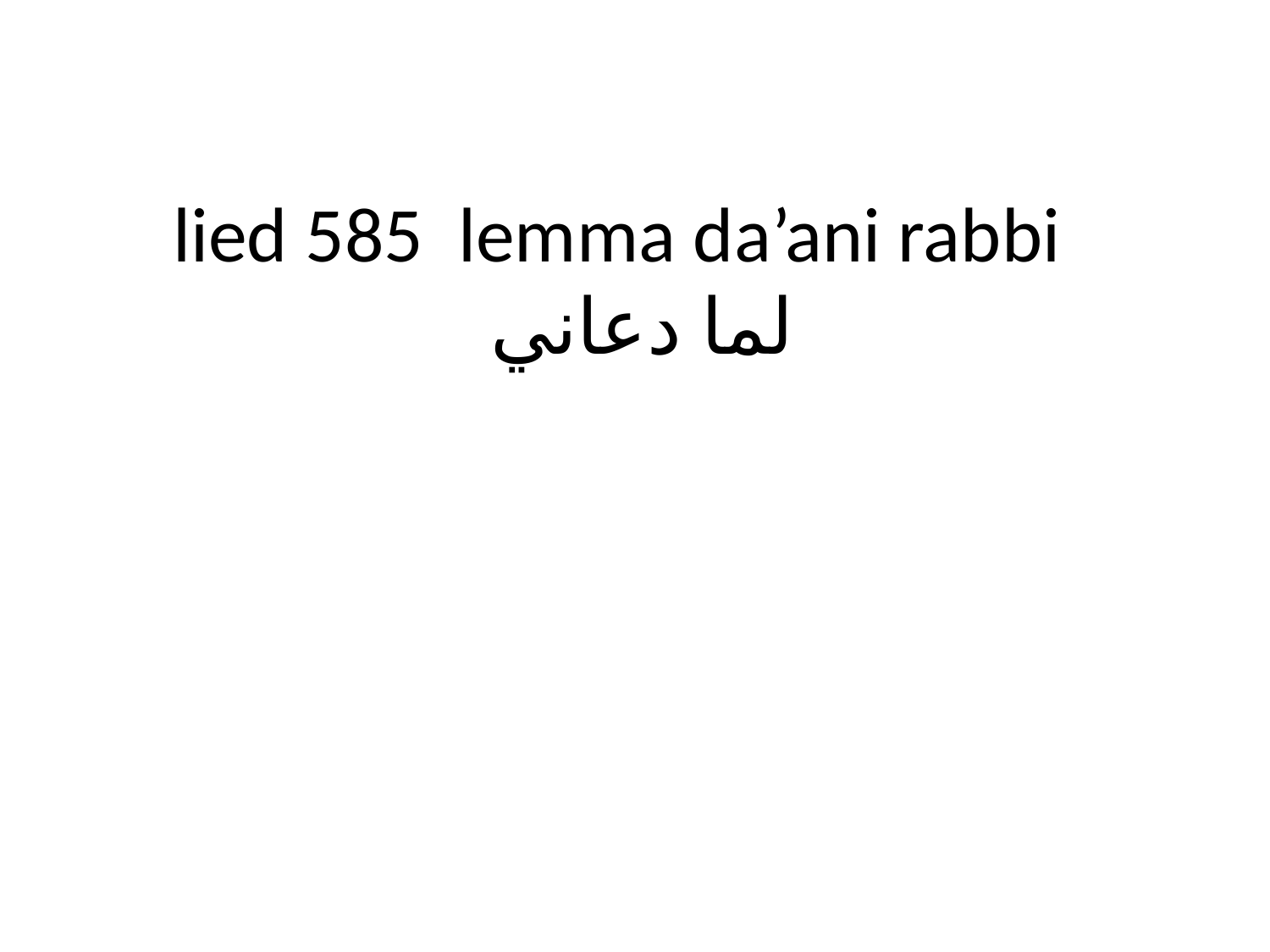

# lied 585  lemma da’ani rabbi لما دعاني